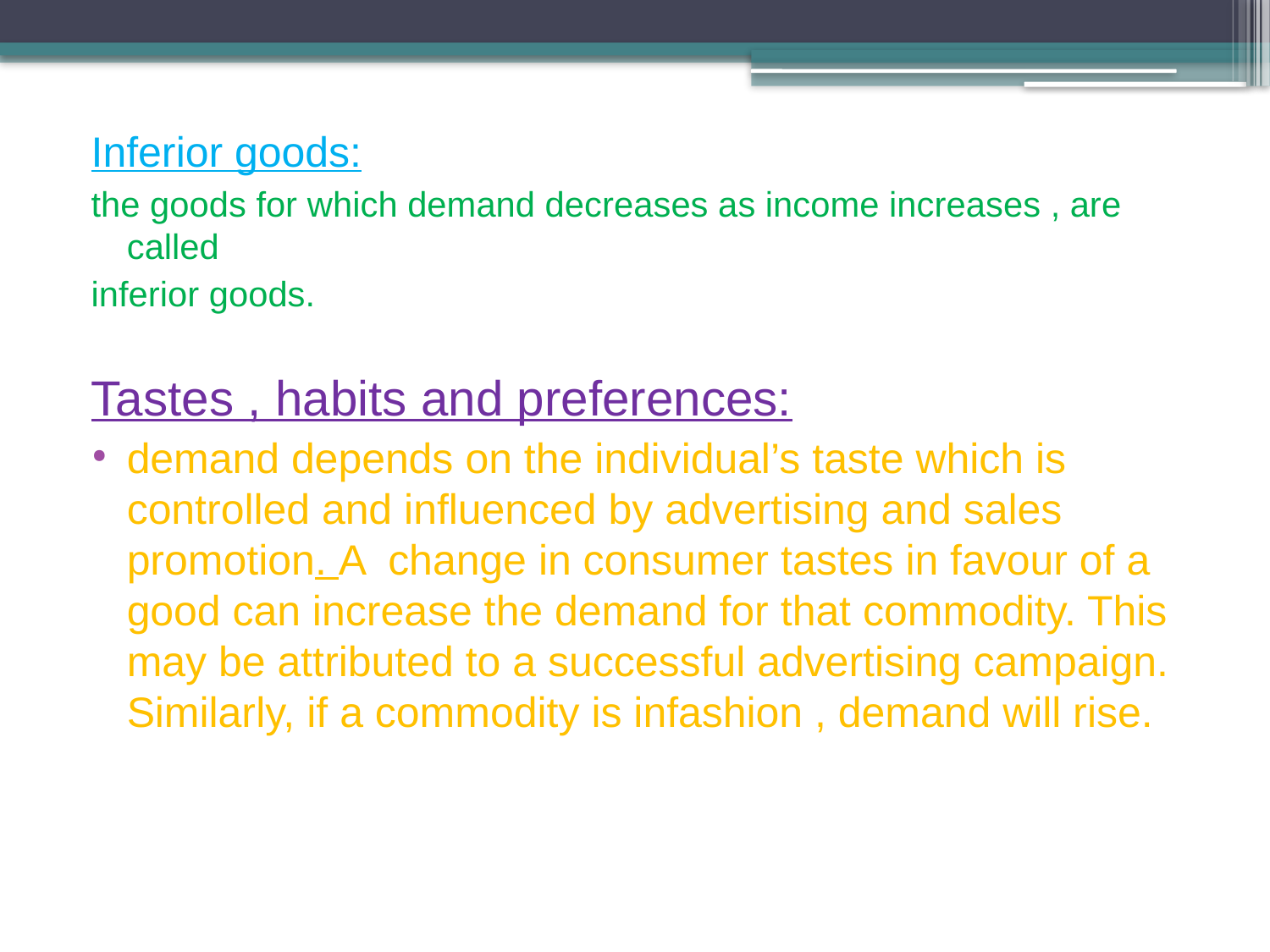

Inferior goods:
the goods for which demand decreases as income increases , are called
inferior goods.

Tastes , habits and preferences:
demand depends on the individual’s taste which is controlled and influenced by advertising and sales promotion. A  change in consumer tastes in favour of a good can increase the demand for that commodity. This may be attributed to a successful advertising campaign. Similarly, if a commodity is infashion , demand will rise.